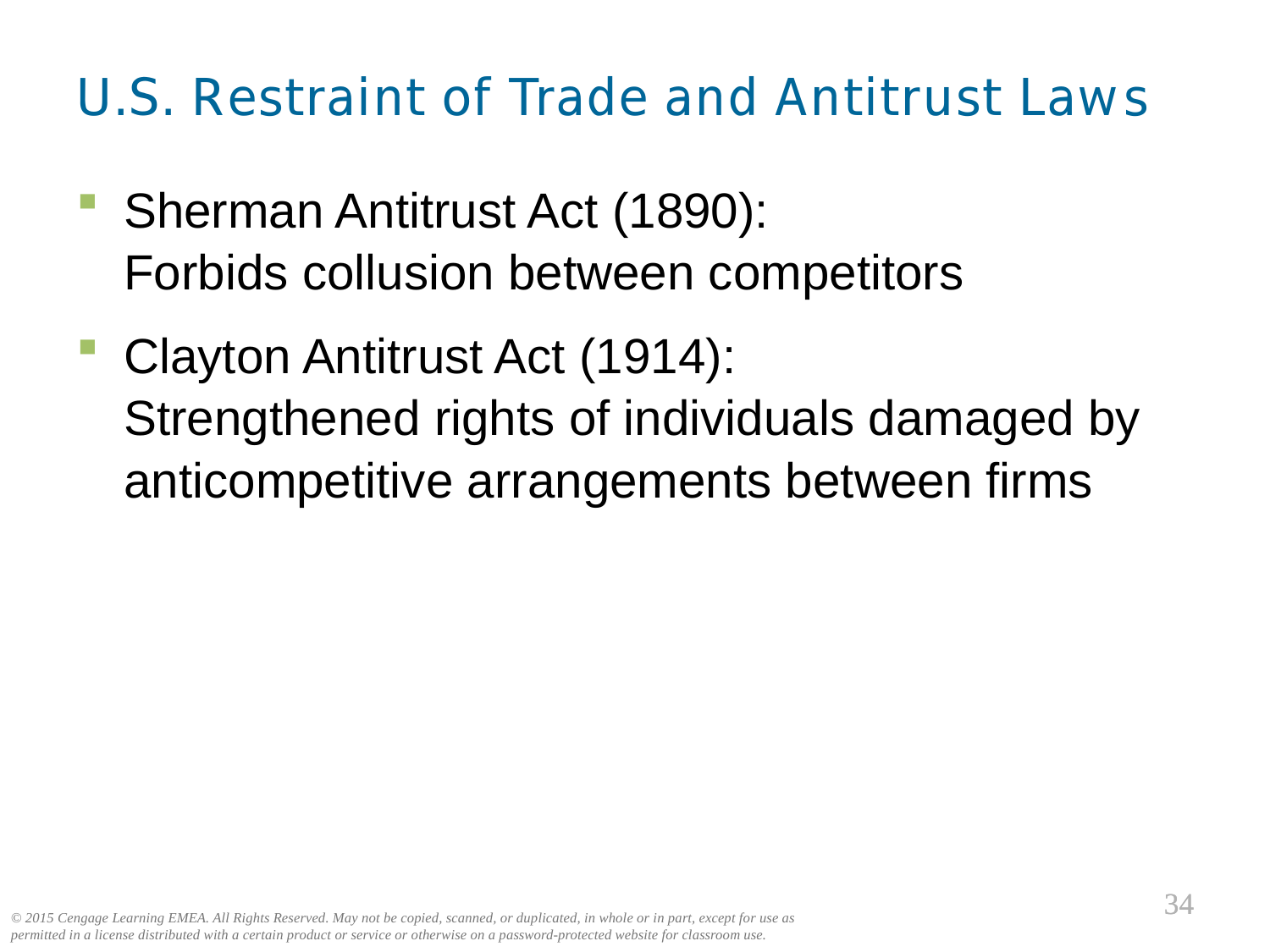

U.S. Restraint of Trade and Antitrust Laws
Sherman Antitrust Act (1890):
Forbids collusion between competitors
Clayton Antitrust Act (1914):
Strengthened rights of individuals damaged by anticompetitive arrangements between firms
0